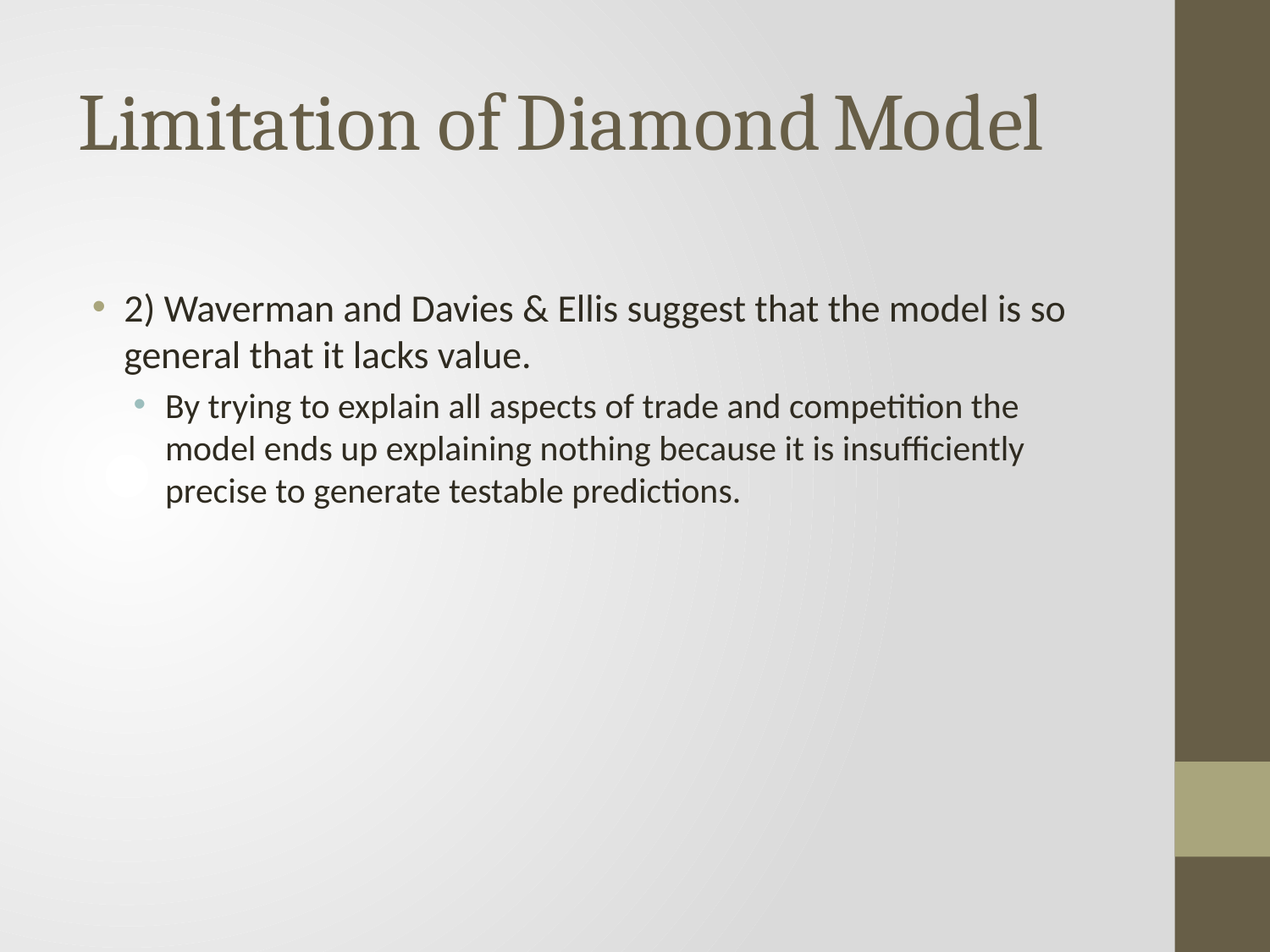

# Limitation of Diamond Model

2) Waverman and Davies & Ellis suggest that the model is so general that it lacks value.
By trying to explain all aspects of trade and competition the model ends up explaining nothing because it is insufficiently precise to generate testable predictions.